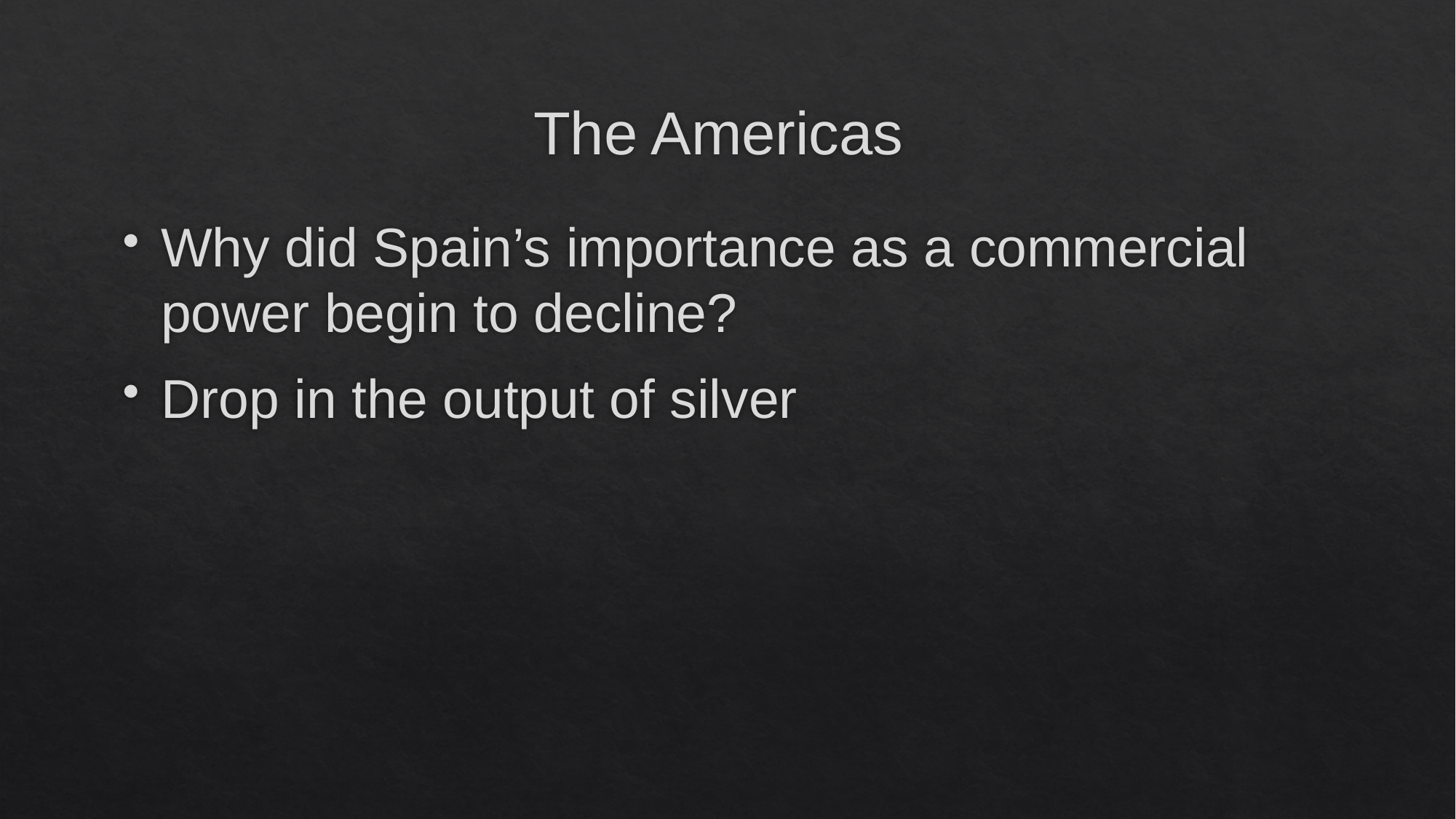

# The Americas
Why did Spain’s importance as a commercial power begin to decline?
Drop in the output of silver